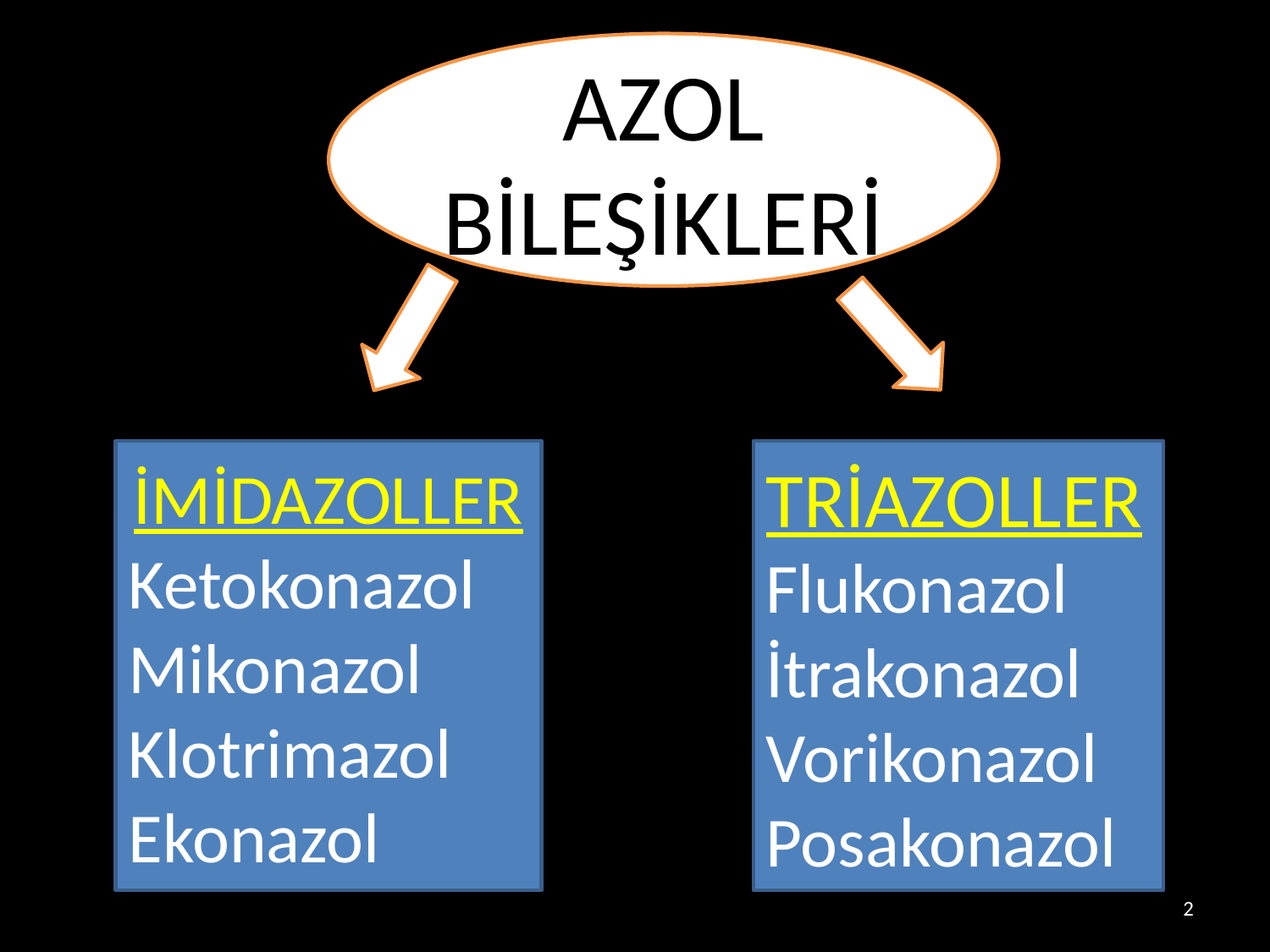

AZOL BİLEŞİKLERİ

İMİDAZOLLER
Ketokonazol  Mikonazol Klotrimazol  Ekonazol

TRİAZOLLER
Flukonazol
İtrakonazol
Vorikonazol
Posakonazol
2